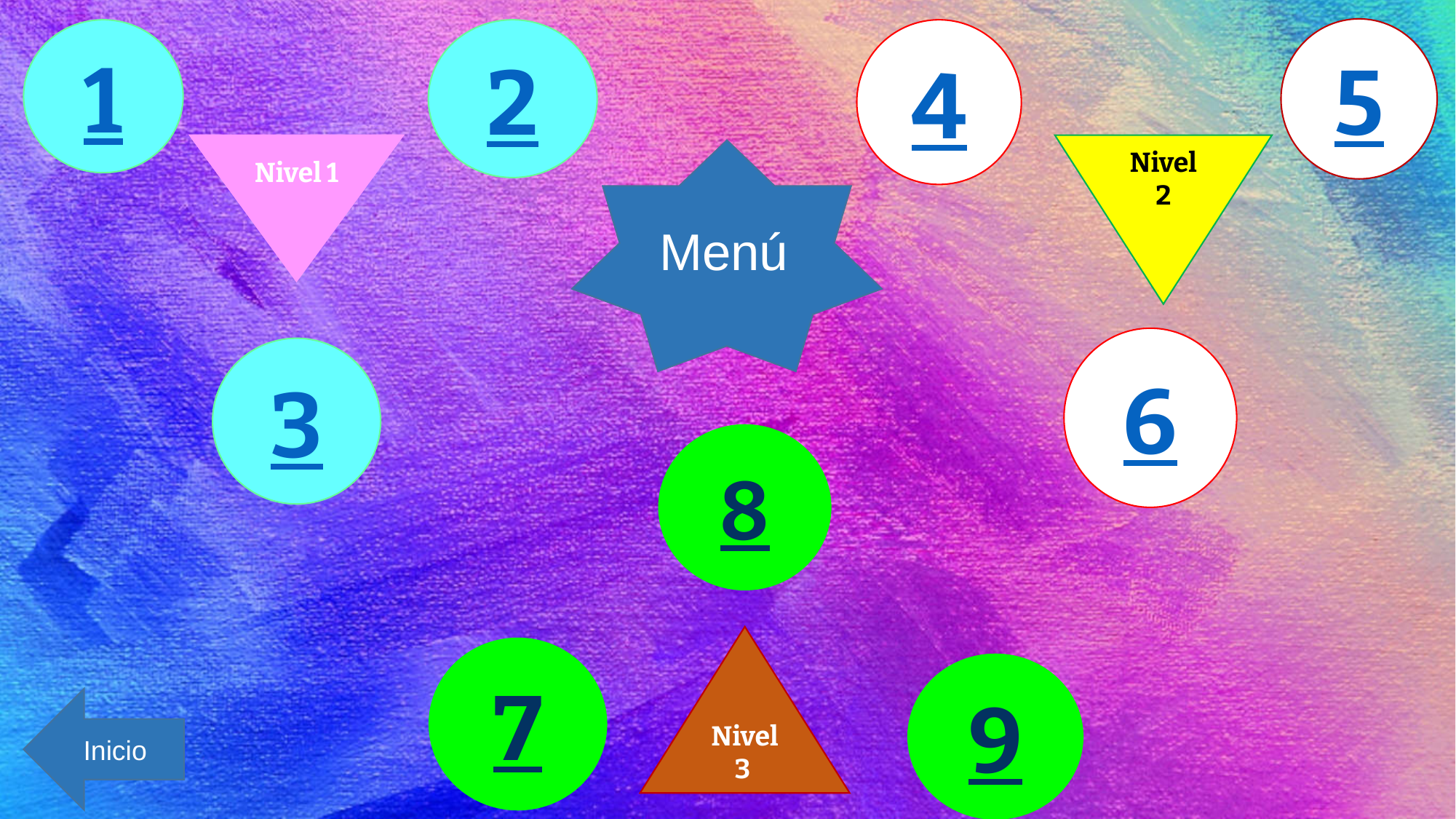

5
1
2
4
Nivel 1
Nivel 2
Menú
6
3
8
Nivel 3
7
9
Inicio